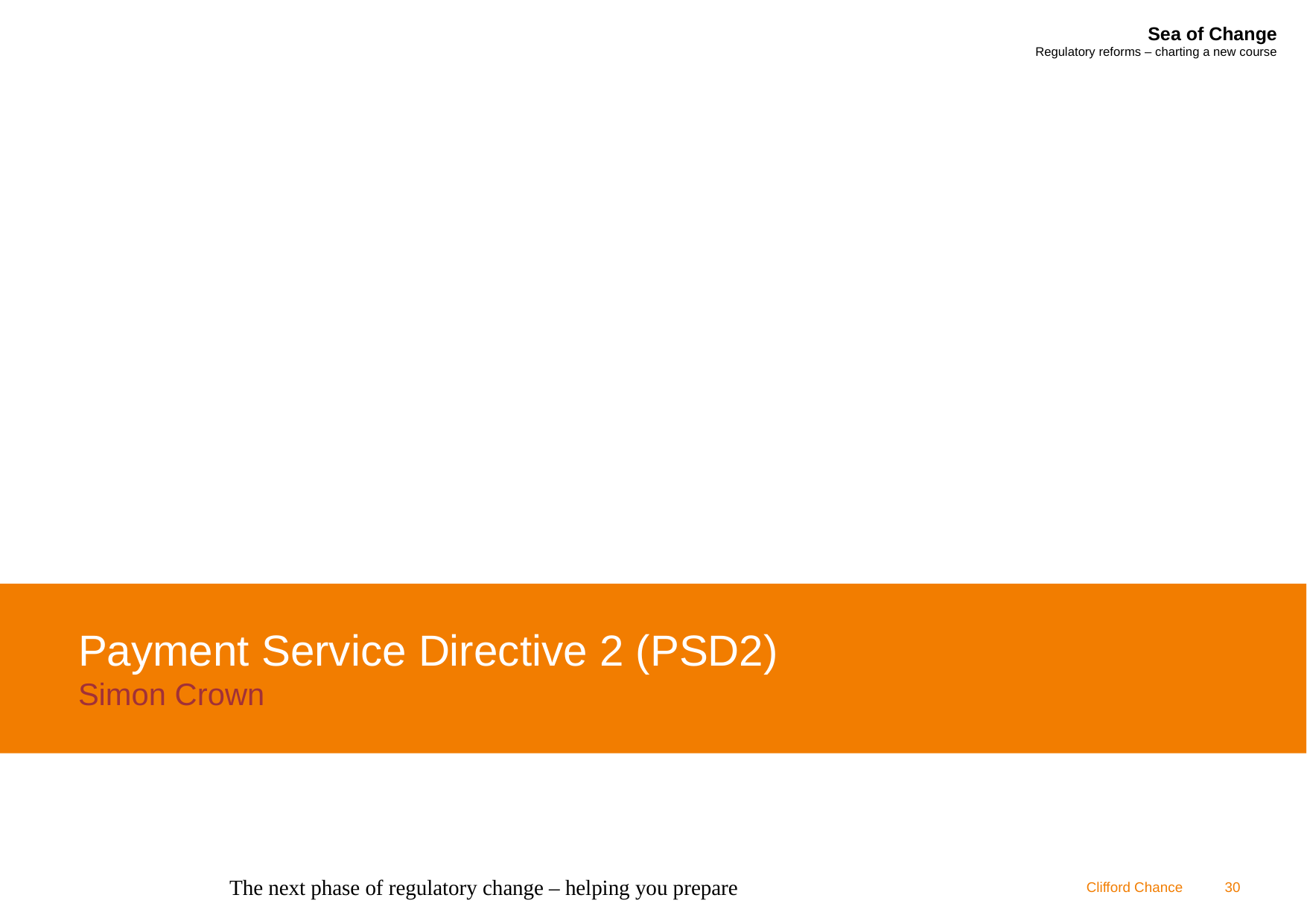

# Payment Service Directive 2 (PSD2) Simon Crown
The next phase of regulatory change – helping you prepare
30